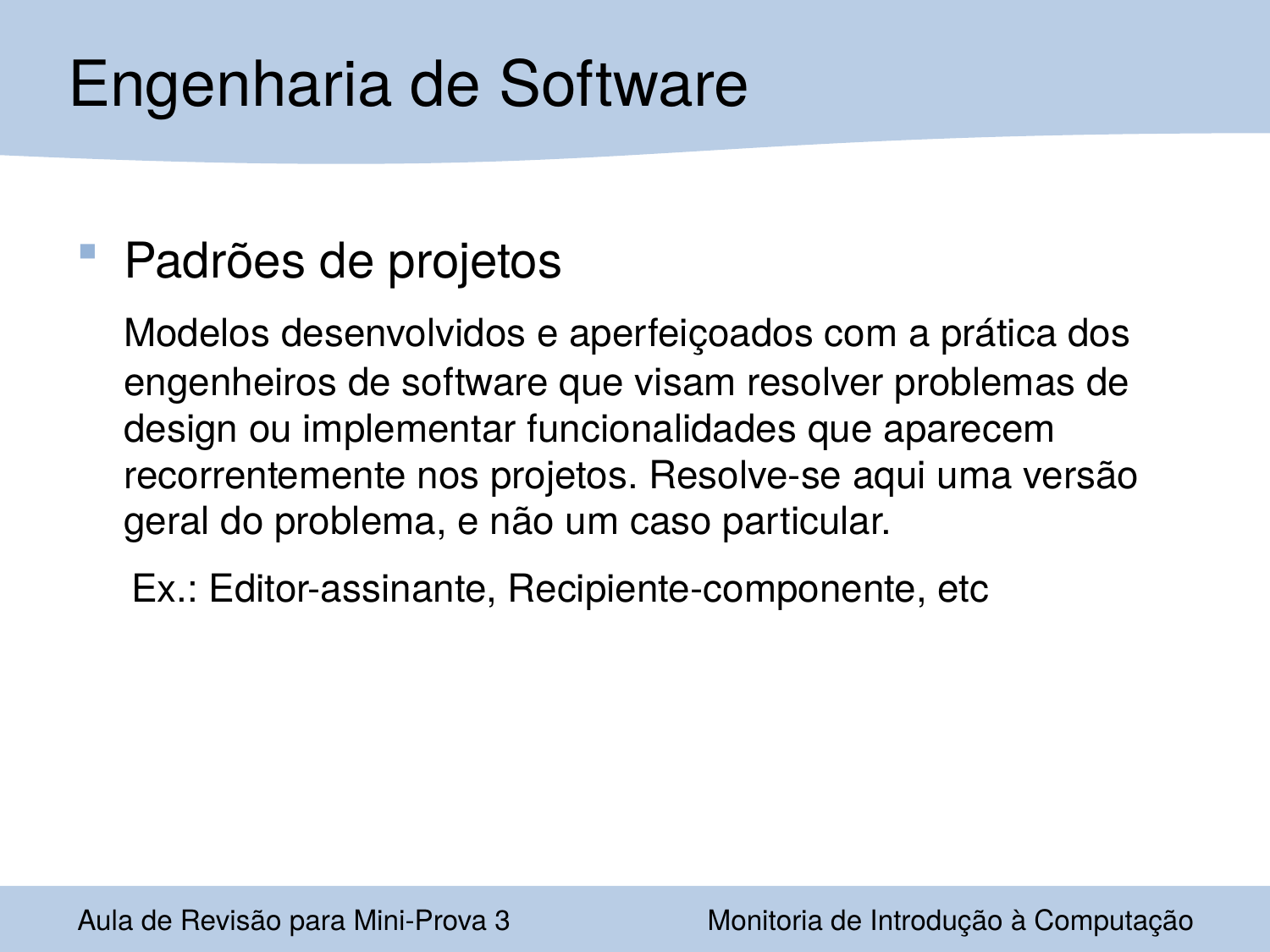

Engenharia de Software
Padrões de projetos
	Modelos desenvolvidos e aperfeiçoados com a prática dos engenheiros de software que visam resolver problemas de design ou implementar funcionalidades que aparecem recorrentemente nos projetos. Resolve-se aqui uma versão geral do problema, e não um caso particular.
    Ex.: Editor-assinante, Recipiente-componente, etc

Aula de Revisão para Mini-Prova 3
Monitoria de Introdução à Computação